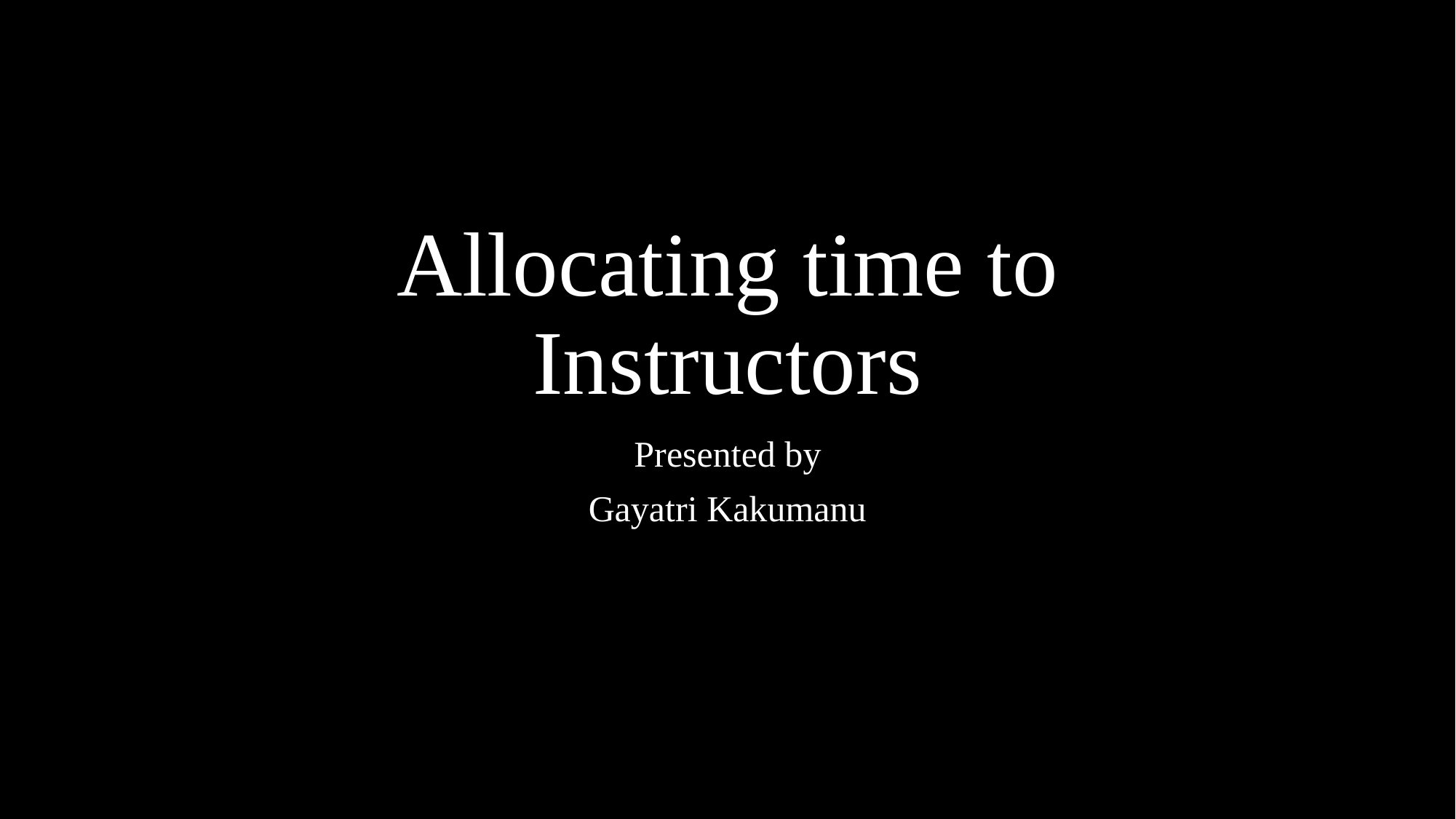

# Allocating time to Instructors
Presented by
Gayatri Kakumanu